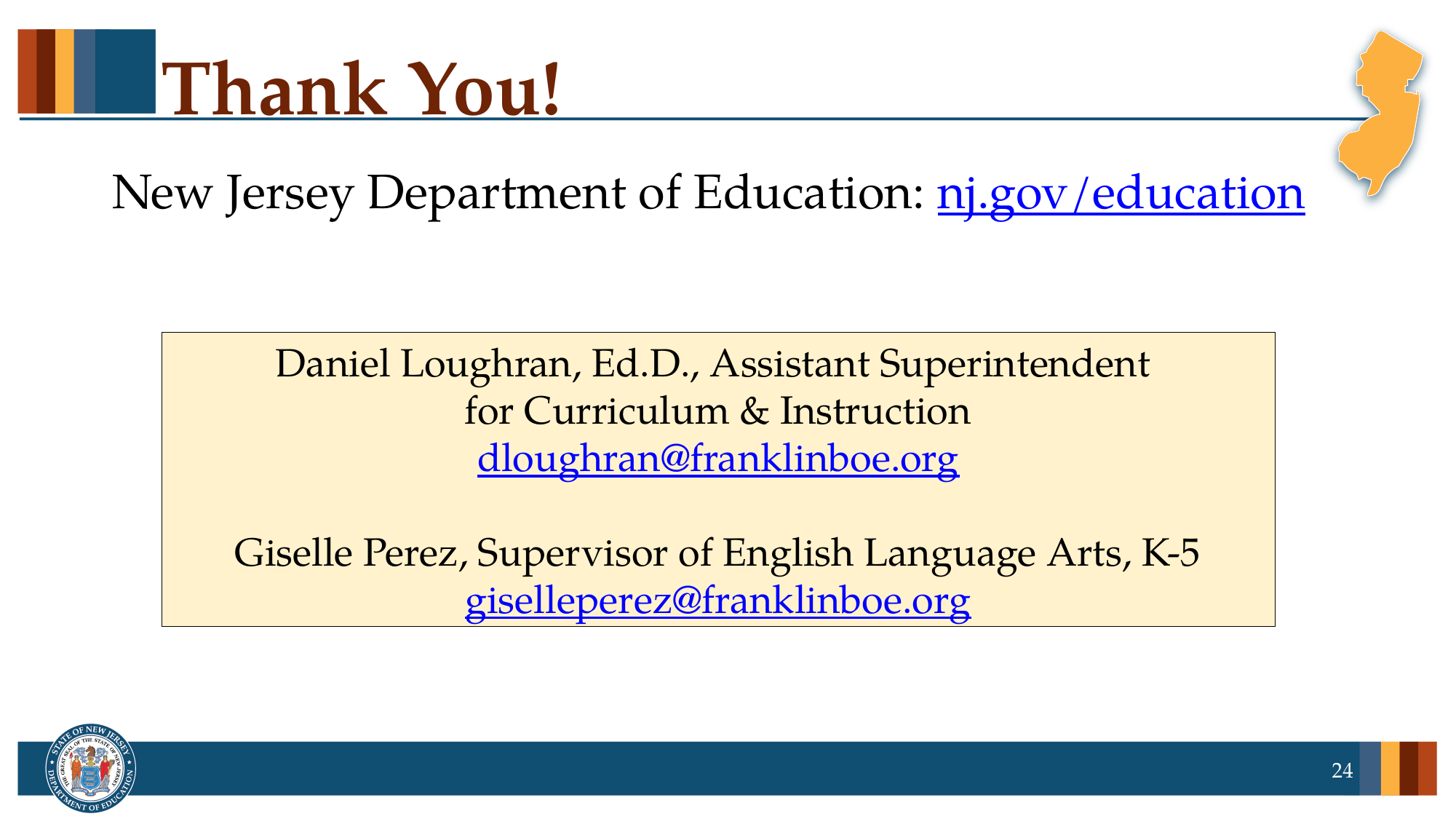

# Thank You!
New Jersey Department of Education: nj.gov/education

Daniel Loughran, Ed.D., Assistant Superintendent
for Curriculum & Instruction
dloughran@franklinboe.org

Giselle Perez, Supervisor of English Language Arts, K-5
giselleperez@franklinboe.org
24